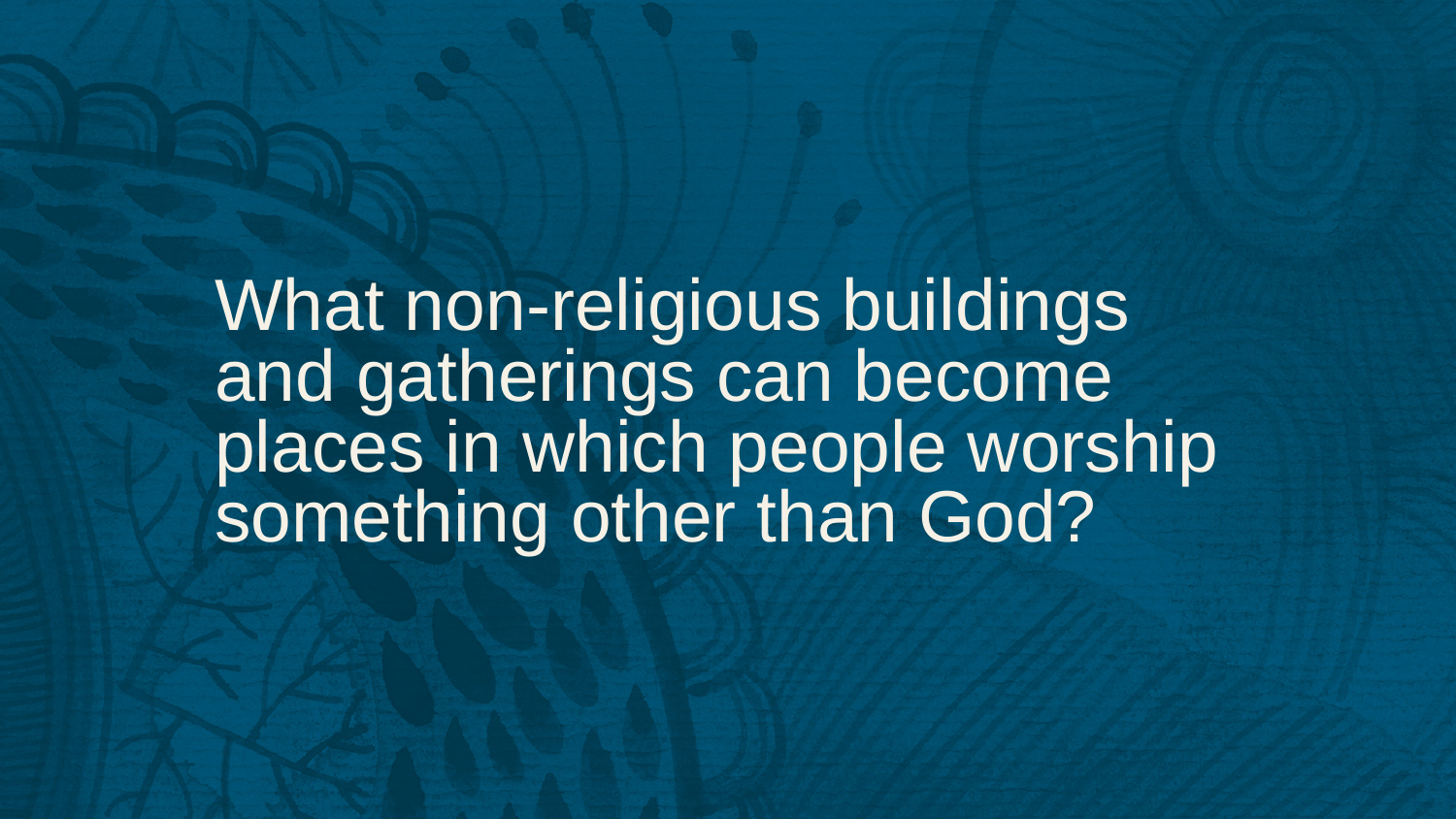

What non-religious buildings and gatherings can become places in which people worship something other than God?